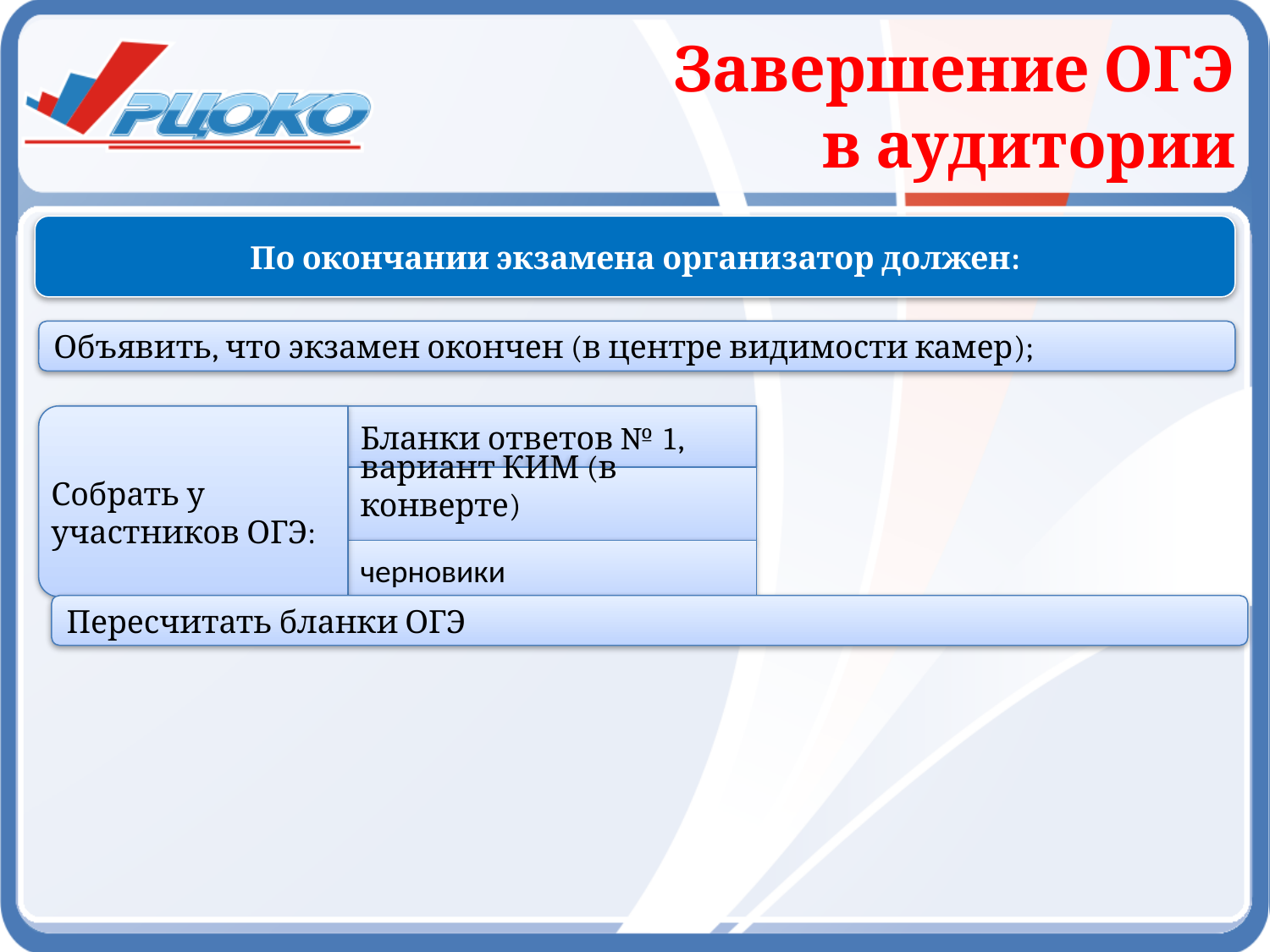

Завершение ОГЭ
 в аудитории
По окончании экзамена организатор должен:
Объявить, что экзамен окончен (в центре видимости камер);

Бланки ответов № 1,
вариант КИМ (в конверте)

Собрать у участников ОГЭ:
черновики
Пересчитать бланки ОГЭ